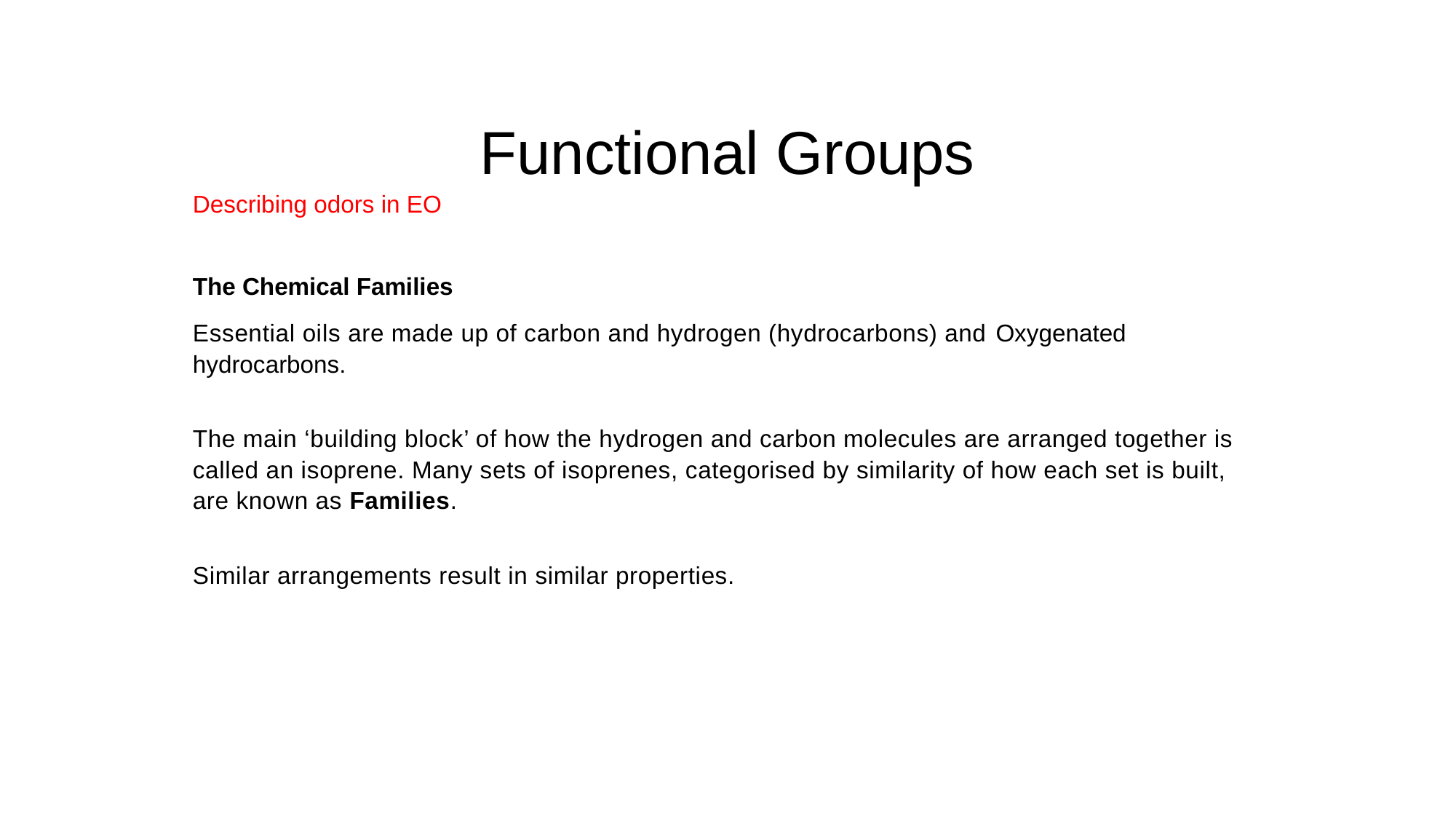

# Functional Groups
Describing odors in EO

The Chemical Families
Essential oils are made up of carbon and hydrogen (hydrocarbons) and Oxygenated hydrocarbons.
The main ‘building block’ of how the hydrogen and carbon molecules are arranged together is called an isoprene. Many sets of isoprenes, categorised by similarity of how each set is built, are known as Families.
Similar arrangements result in similar properties.